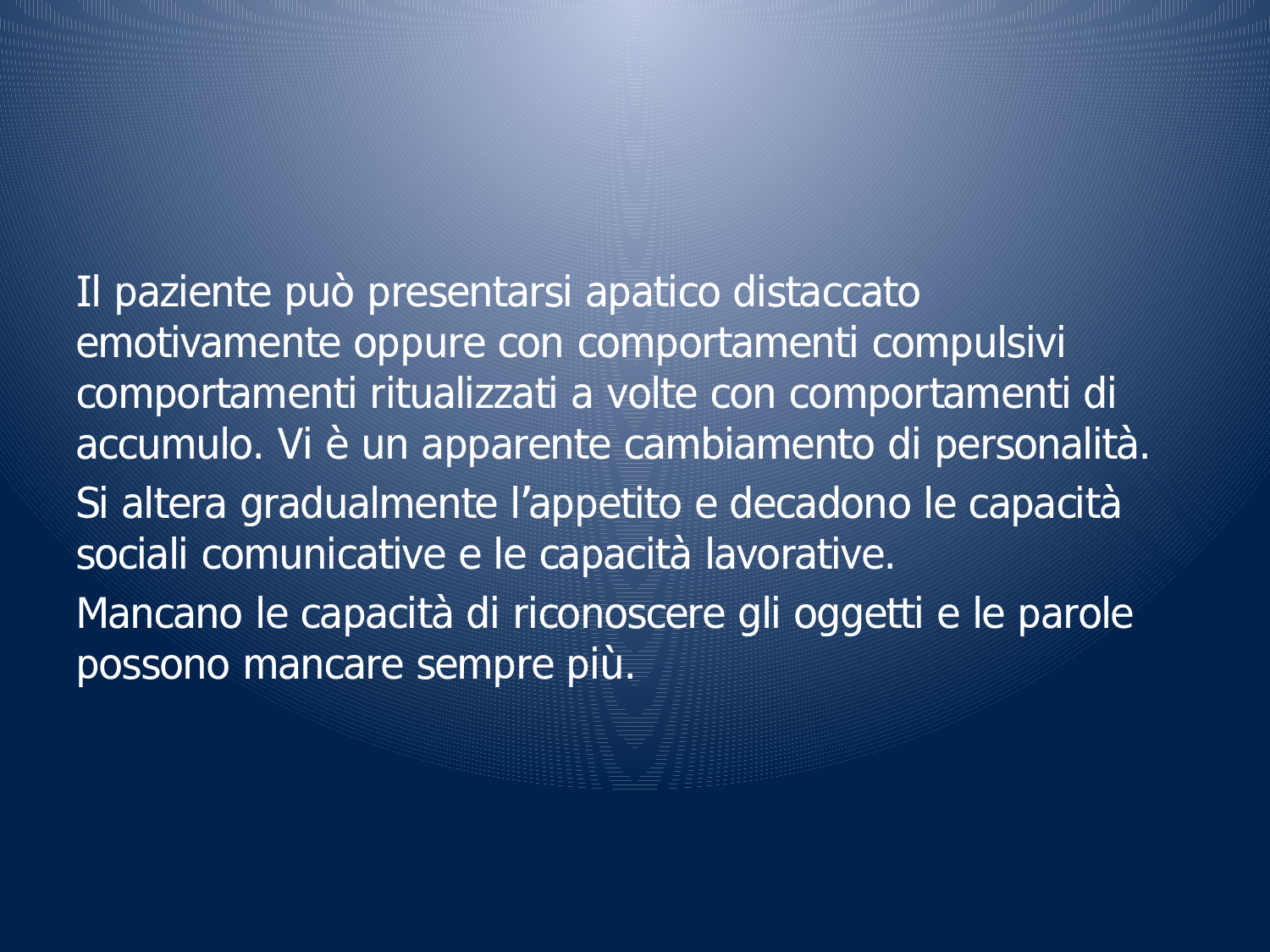

#
Il paziente può presentarsi apatico distaccato emotivamente oppure con comportamenti compulsivi comportamenti ritualizzati a volte con comportamenti di accumulo. Vi è un apparente cambiamento di personalità.
Si altera gradualmente l’appetito e decadono le capacità sociali comunicative e le capacità lavorative.
Mancano le capacità di riconoscere gli oggetti e le parole possono mancare sempre più.